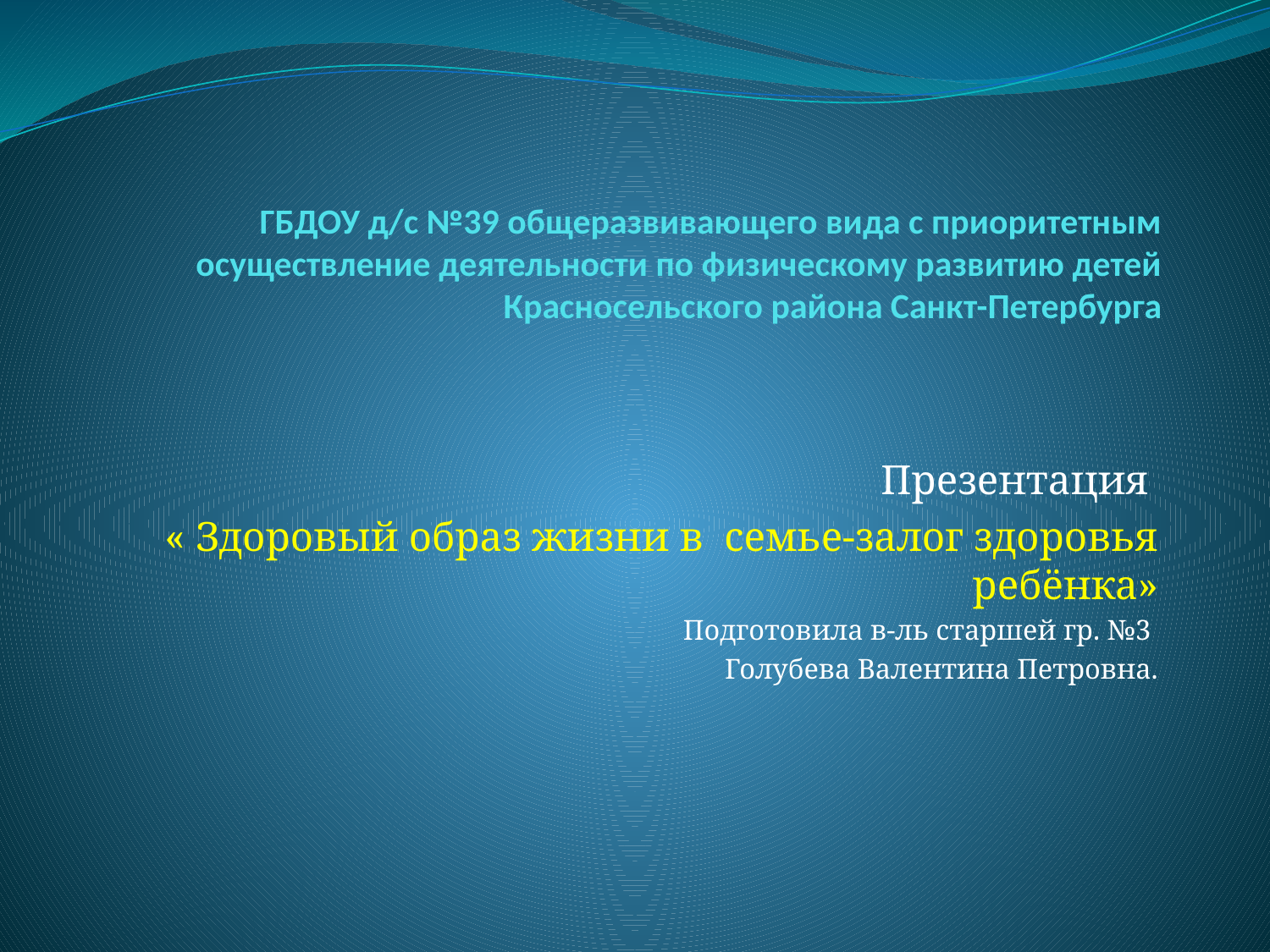

# ГБДОУ д/с №39 общеразвивающего вида с приоритетным осуществление деятельности по физическому развитию детей Красносельского района Санкт-Петербурга
Презентация
« Здоровый образ жизни в  семье-залог здоровья ребёнка»
Подготовила в-ль старшей гр. №3
Голубева Валентина Петровна.